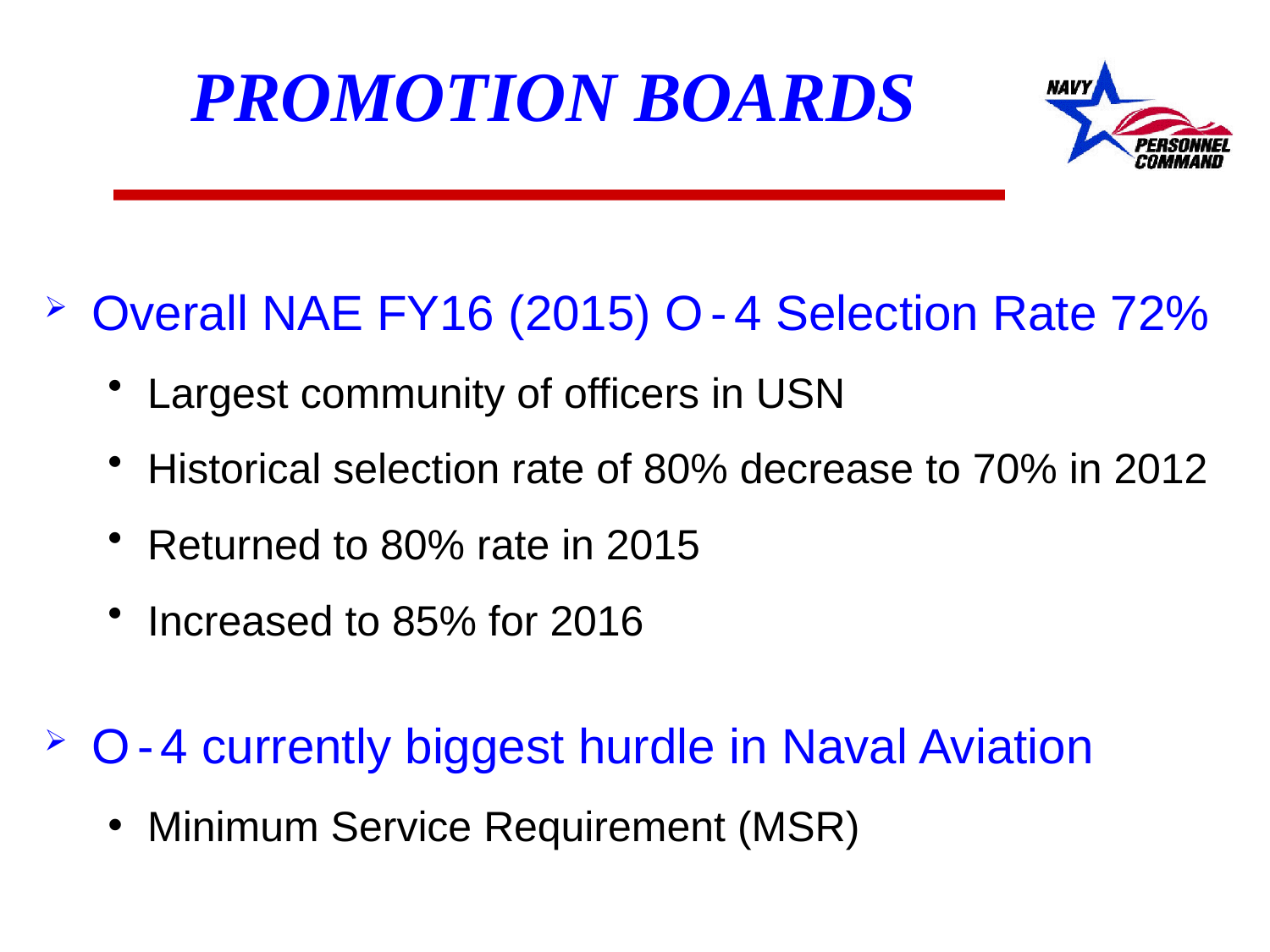

# PROMOTION BOARDS
Overall NAE FY16 (2015) O - 4 Selection Rate 72%
Largest community of officers in USN
Historical selection rate of 80% decrease to 70% in 2012
Returned to 80% rate in 2015
Increased to 85% for 2016
O - 4 currently biggest hurdle in Naval Aviation
Minimum Service Requirement (MSR)